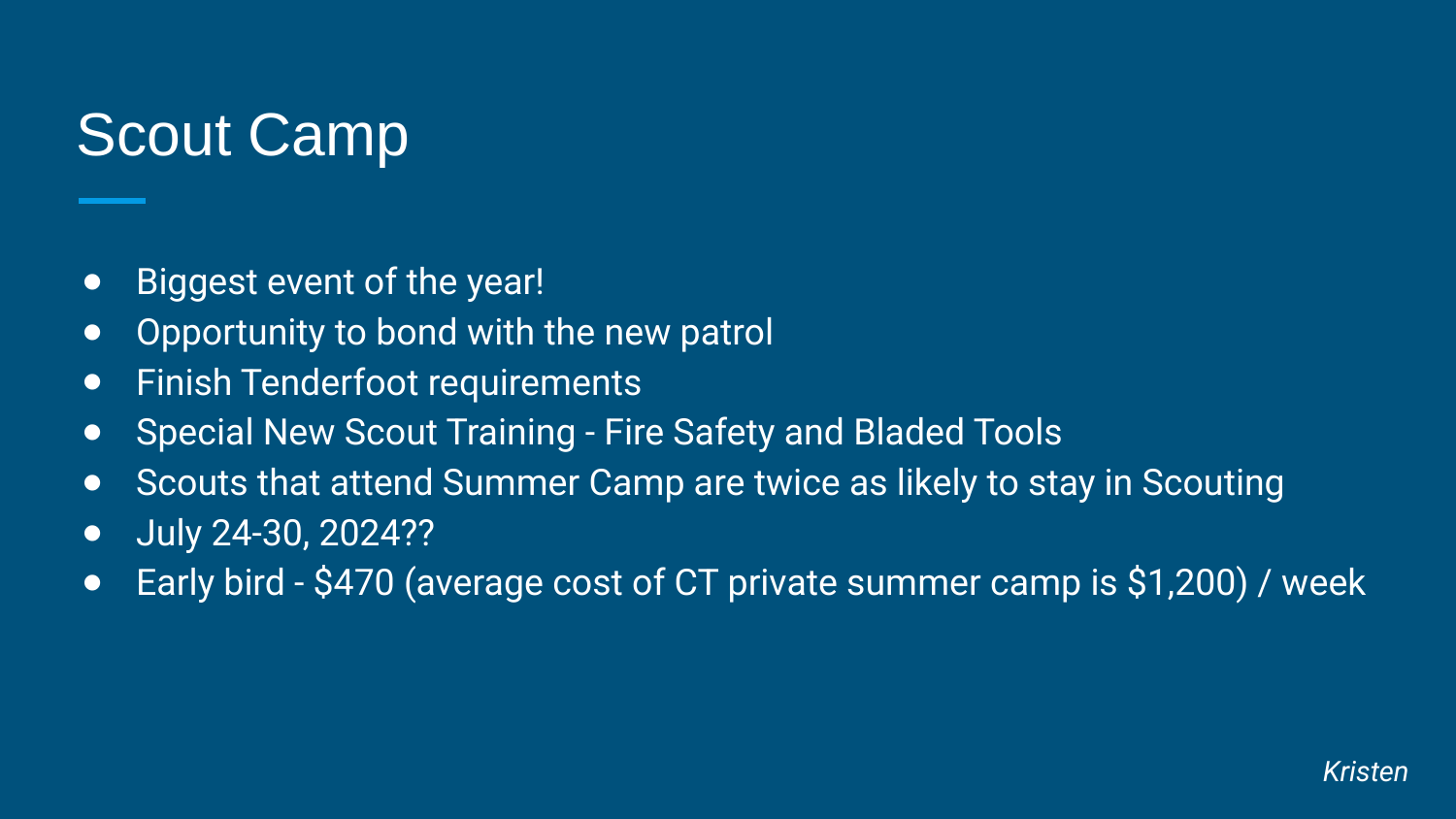

# Scout Camp
Biggest event of the year!
Opportunity to bond with the new patrol
Finish Tenderfoot requirements
Special New Scout Training - Fire Safety and Bladed Tools
Scouts that attend Summer Camp are twice as likely to stay in Scouting
July 24-30, 2024??
Early bird - $470 (average cost of CT private summer camp is $1,200) / week
Kristen